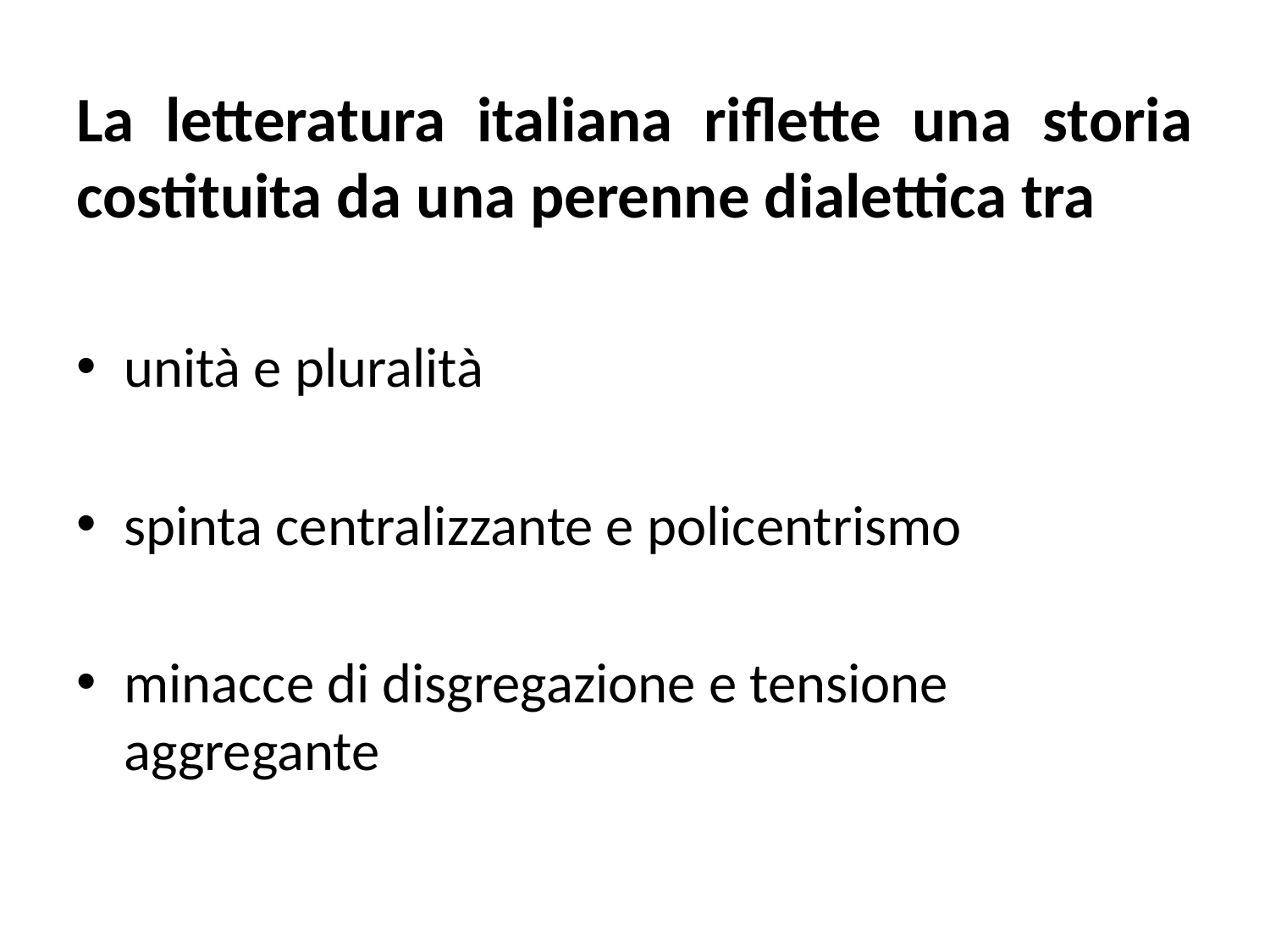

La letteratura italiana riflette una storia costituita da una perenne dialettica tra

unità e pluralità

spinta centralizzante e policentrismo

minacce di disgregazione e tensione aggregante